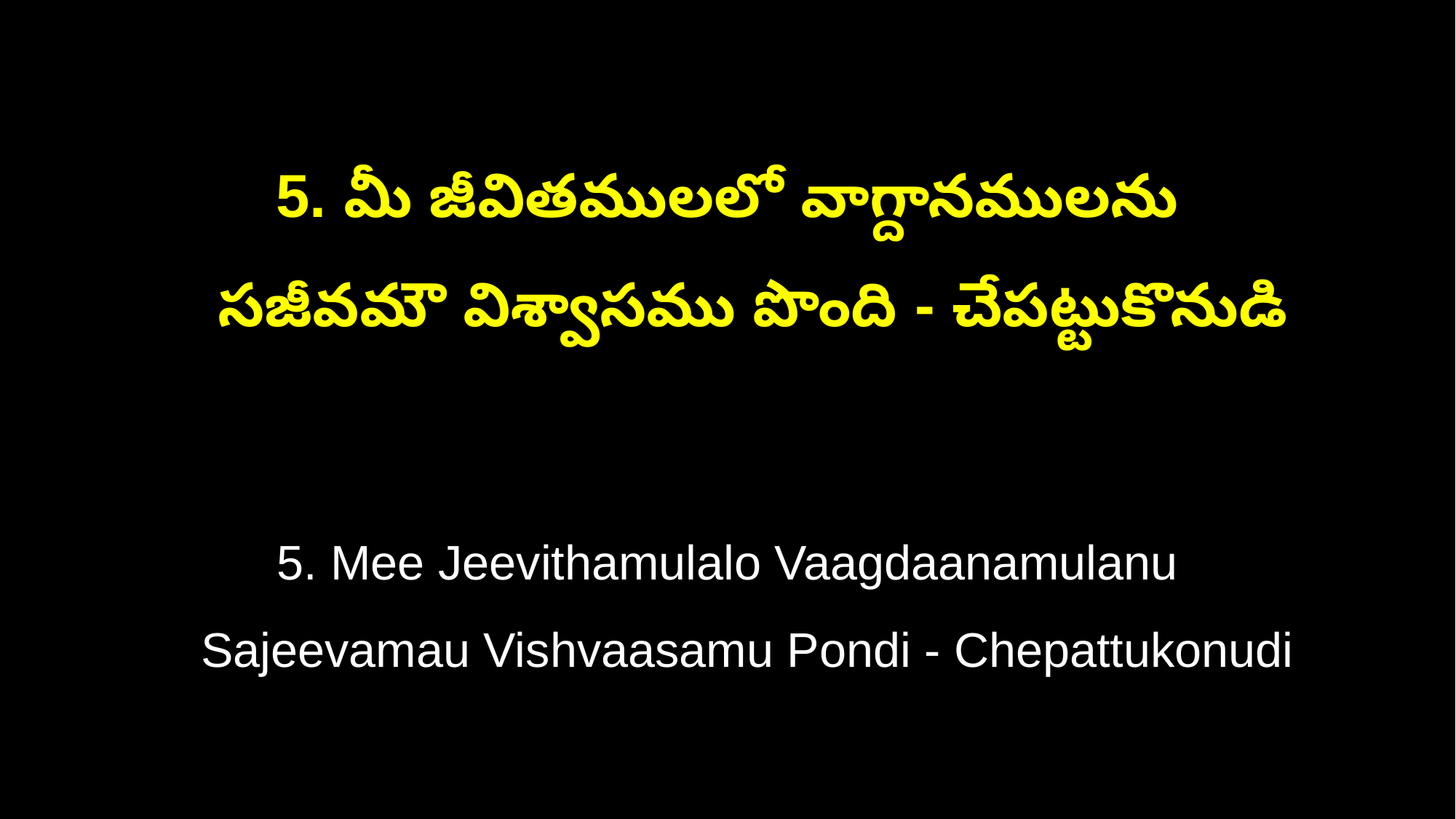

5. మీ జీవితములలో వాగ్దానములను
   సజీవమౌ విశ్వాసము పొంది - చేపట్టుకొనుడి
5. Mee Jeevithamulalo Vaagdaanamulanu
   Sajeevamau Vishvaasamu Pondi - Chepattukonudi